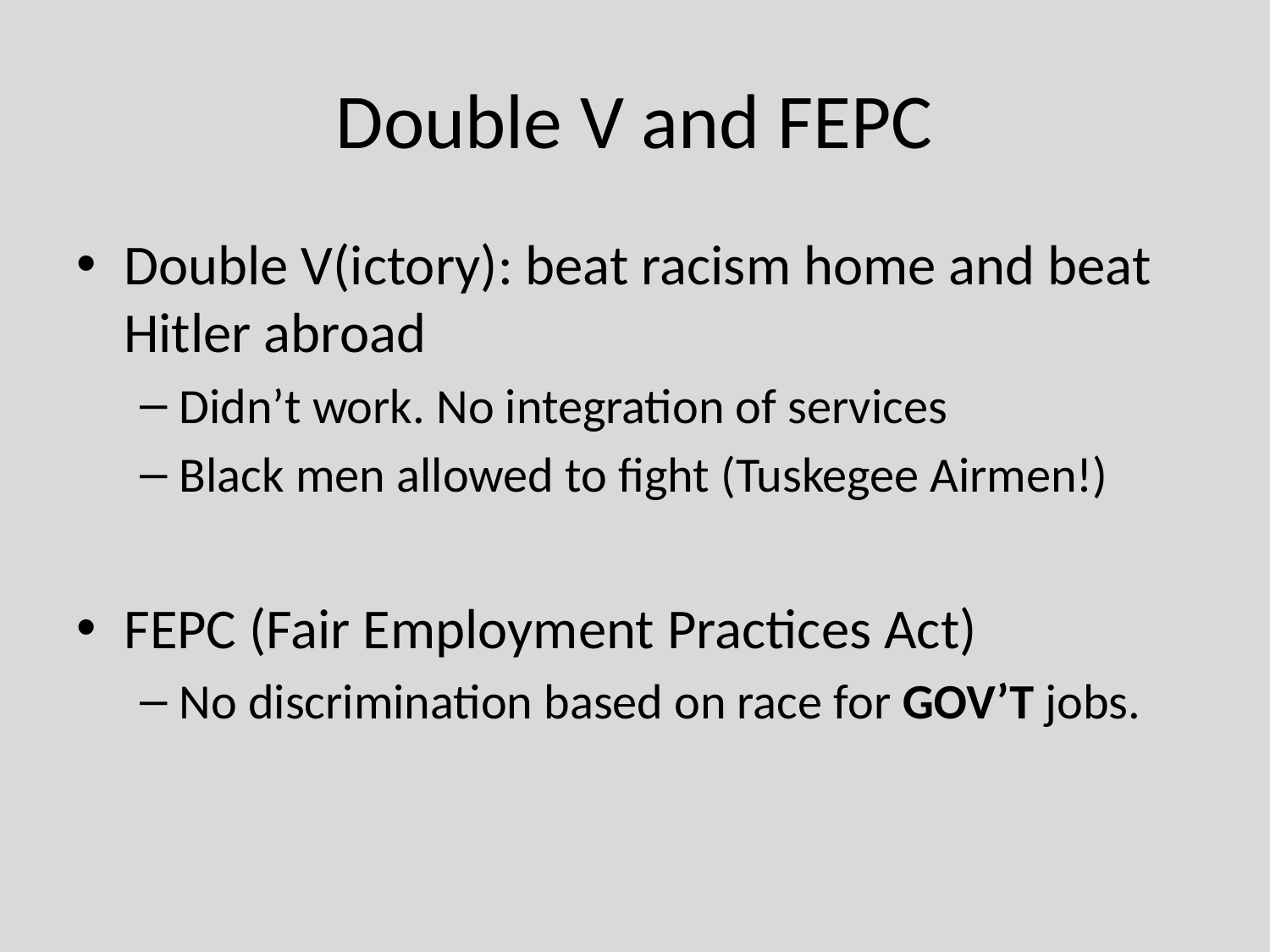

# Double V and FEPC
Double V(ictory): beat racism home and beat Hitler abroad
Didn’t work. No integration of services
Black men allowed to fight (Tuskegee Airmen!)

FEPC (Fair Employment Practices Act)
No discrimination based on race for GOV’T jobs.